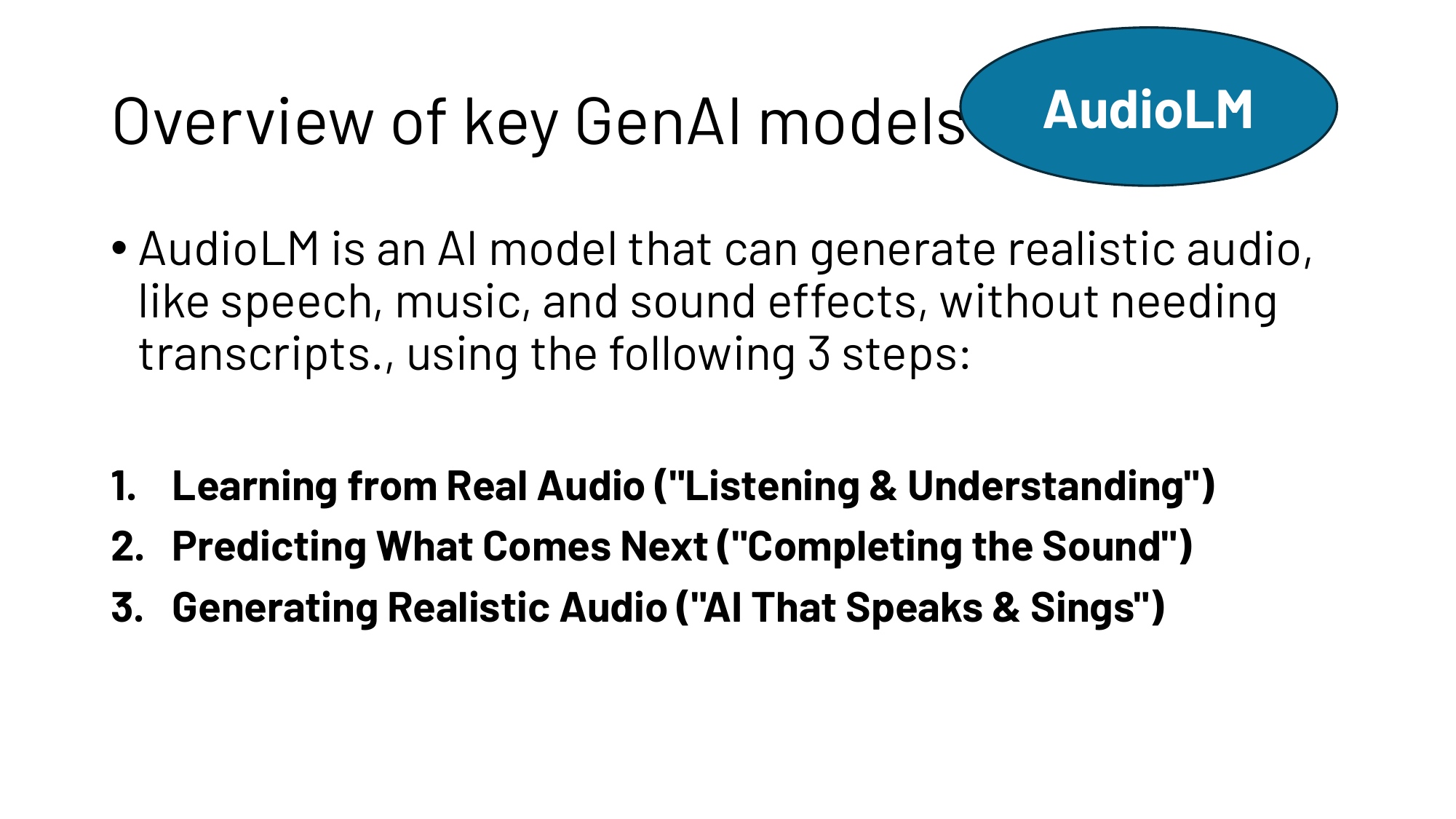

AudioLM
# Overview of key GenAI models
AudioLM is an AI model that can generate realistic audio, like speech, music, and sound effects, without needing transcripts., using the following 3 steps:

Learning from Real Audio ("Listening & Understanding")
Predicting What Comes Next ("Completing the Sound")
Generating Realistic Audio ("AI That Speaks & Sings")